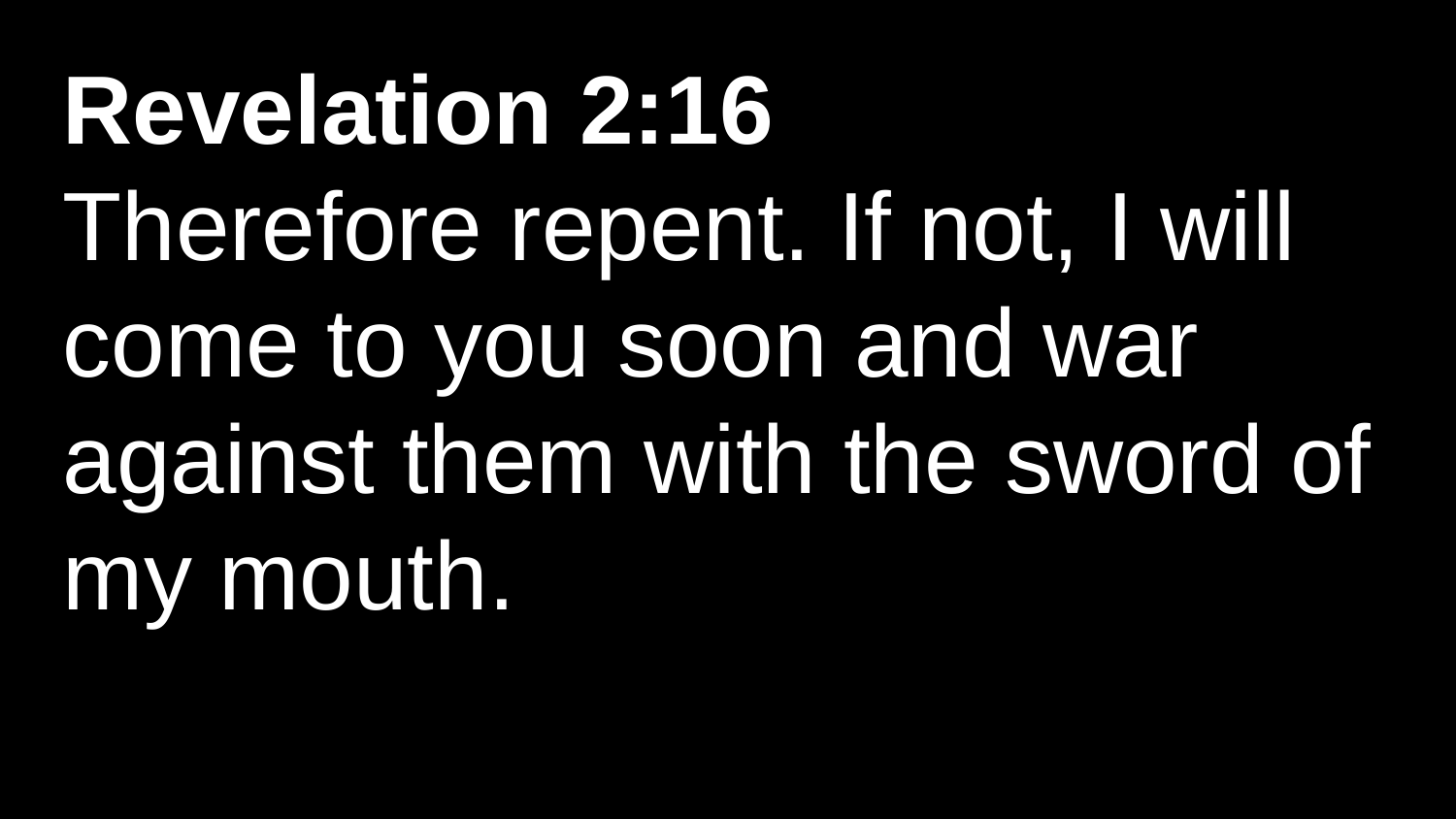

Revelation 2:16
Therefore repent. If not, I will come to you soon and war against them with the sword of my mouth.